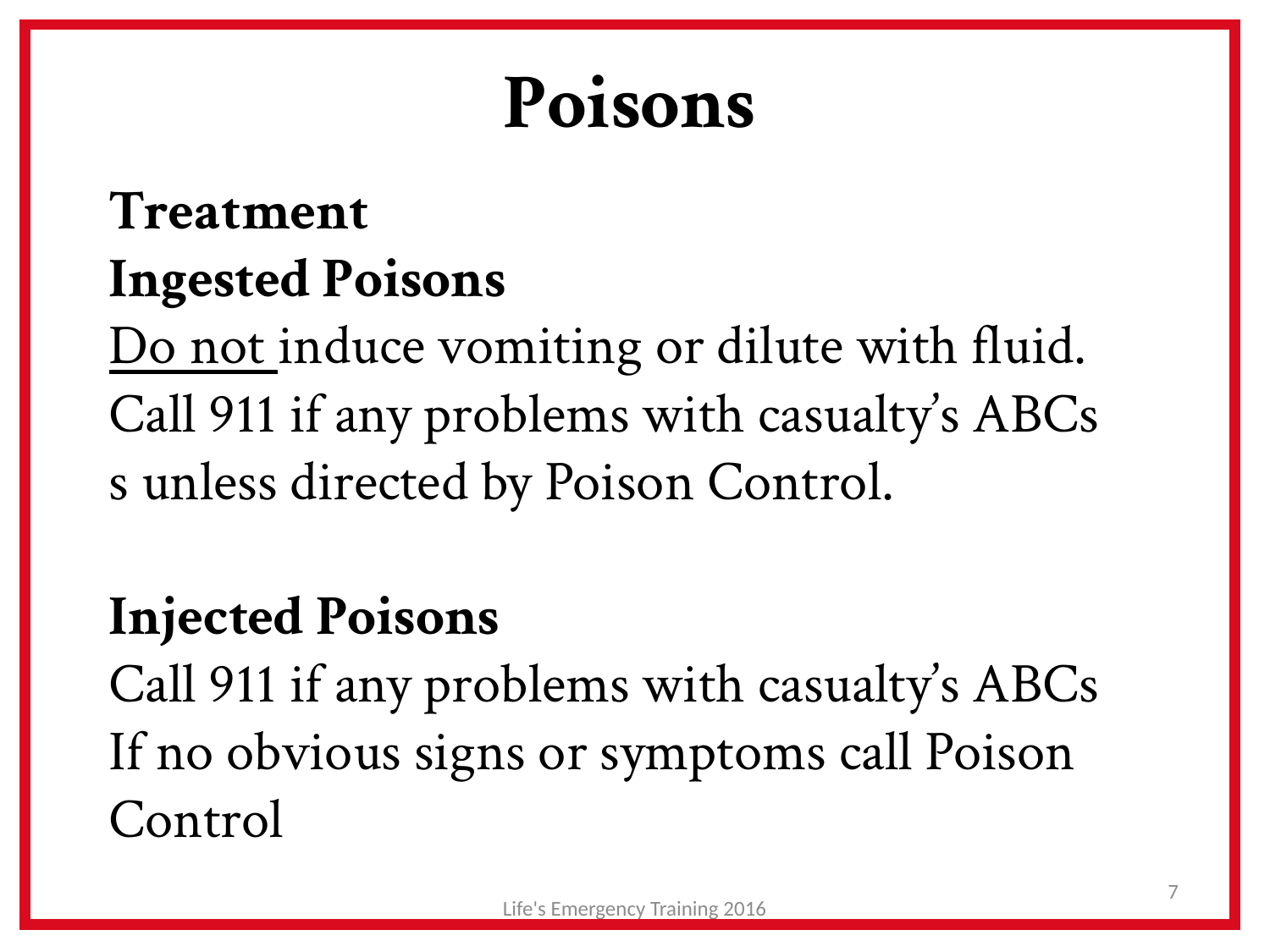

# Poisons

Treatment
Ingested Poisons
Do not induce vomiting or dilute with fluid.
Call 911 if any problems with casualty’s ABCs
s unless directed by Poison Control.

Injected Poisons
Call 911 if any problems with casualty’s ABCs
If no obvious signs or symptoms call Poison Control
7
Life's Emergency Training 2016